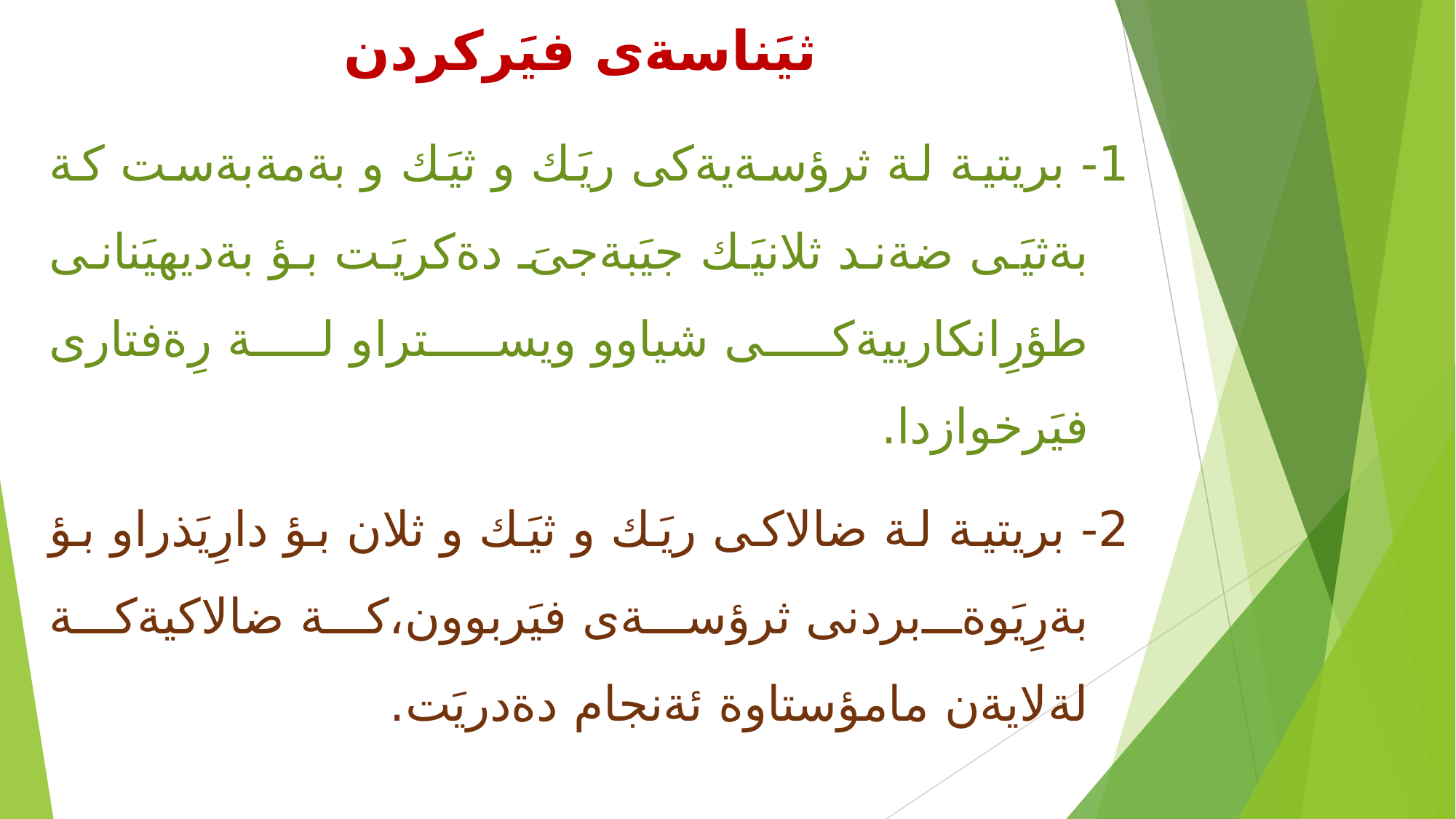

# ثيَناسةى فيَركردن
1- بريتية لة ثرؤسةيةكى ريَك و ثيَك و بةمةبةست كة بةثيَى ضةند ثلانيَك جيَبةجىَ دةكريَت بؤ بةديهيَنانى طؤرِانكارييةكى شياوو ويستراو لة رِةفتارى فيَرخوازدا.
2- بريتية لة ضالاكى ريَك و ثيَك و ثلان بؤ دارِيَذراو بؤ بةرِيَوةبردنى ثرؤسةى فيَربوون،كة ضالاكيةكة لةلايةن مامؤستاوة ئةنجام دةدريَت.